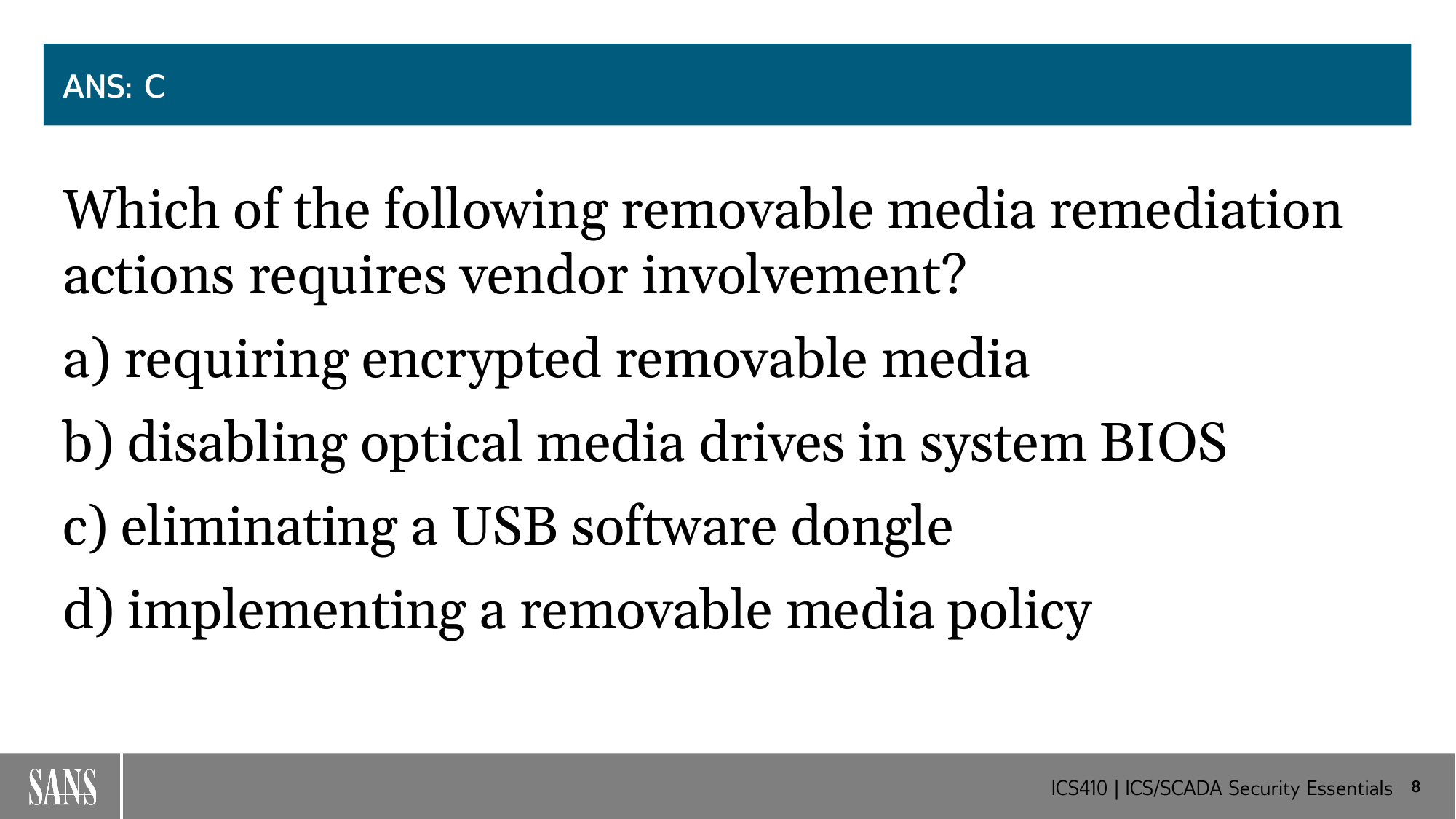

# ANS: C
Which of the following removable media remediation actions requires vendor involvement?
a) requiring encrypted removable media
b) disabling optical media drives in system BIOS
c) eliminating a USB software dongle
d) implementing a removable media policy
8